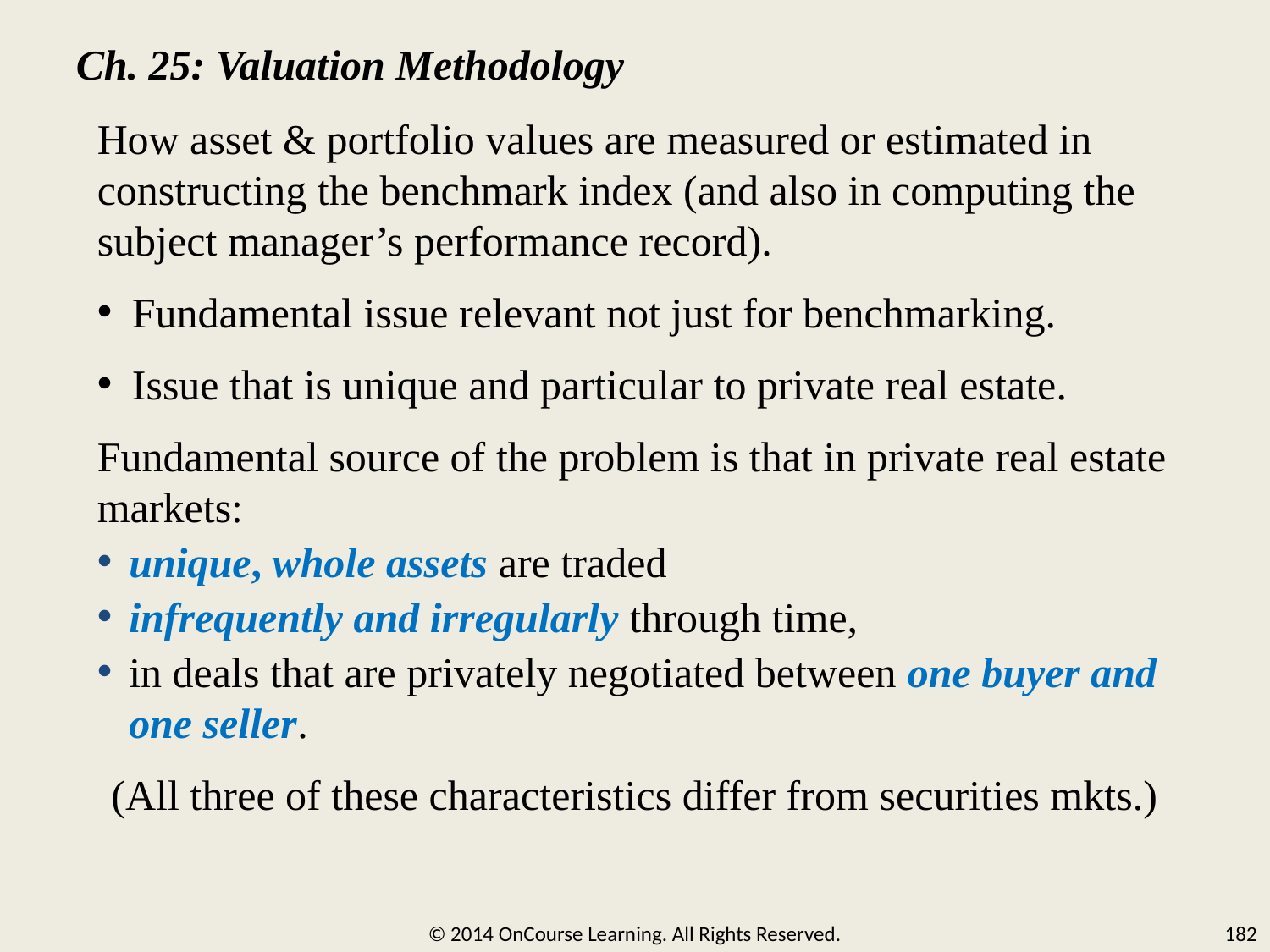

Ch. 25: Valuation Methodology
How asset & portfolio values are measured or estimated in constructing the benchmark index (and also in computing the subject manager’s performance record).
 Fundamental issue relevant not just for benchmarking.
 Issue that is unique and particular to private real estate.
Fundamental source of the problem is that in private real estate markets:
unique, whole assets are traded
infrequently and irregularly through time,
in deals that are privately negotiated between one buyer and one seller.
(All three of these characteristics differ from securities mkts.)
© 2014 OnCourse Learning. All Rights Reserved.
182